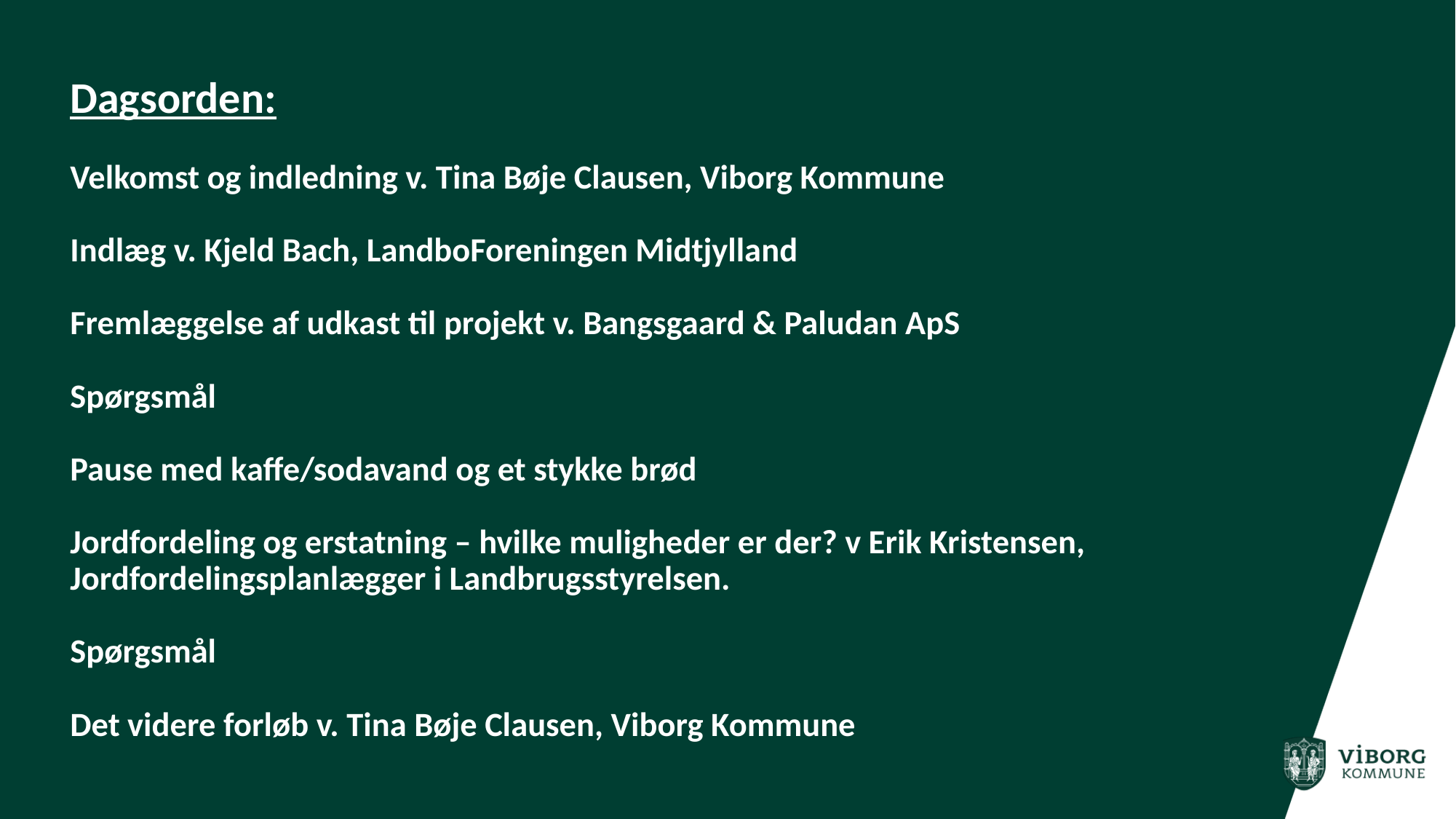

# Dagsorden:   Velkomst og indledning v. Tina Bøje Clausen, Viborg Kommune Indlæg v. Kjeld Bach, LandboForeningen Midtjylland Fremlæggelse af udkast til projekt v. Bangsgaard & Paludan ApS Spørgsmål Pause med kaffe/sodavand og et stykke brød Jordfordeling og erstatning – hvilke muligheder er der? v Erik Kristensen, Jordfordelingsplanlægger i Landbrugsstyrelsen. Spørgsmål Det videre forløb v. Tina Bøje Clausen, Viborg Kommune